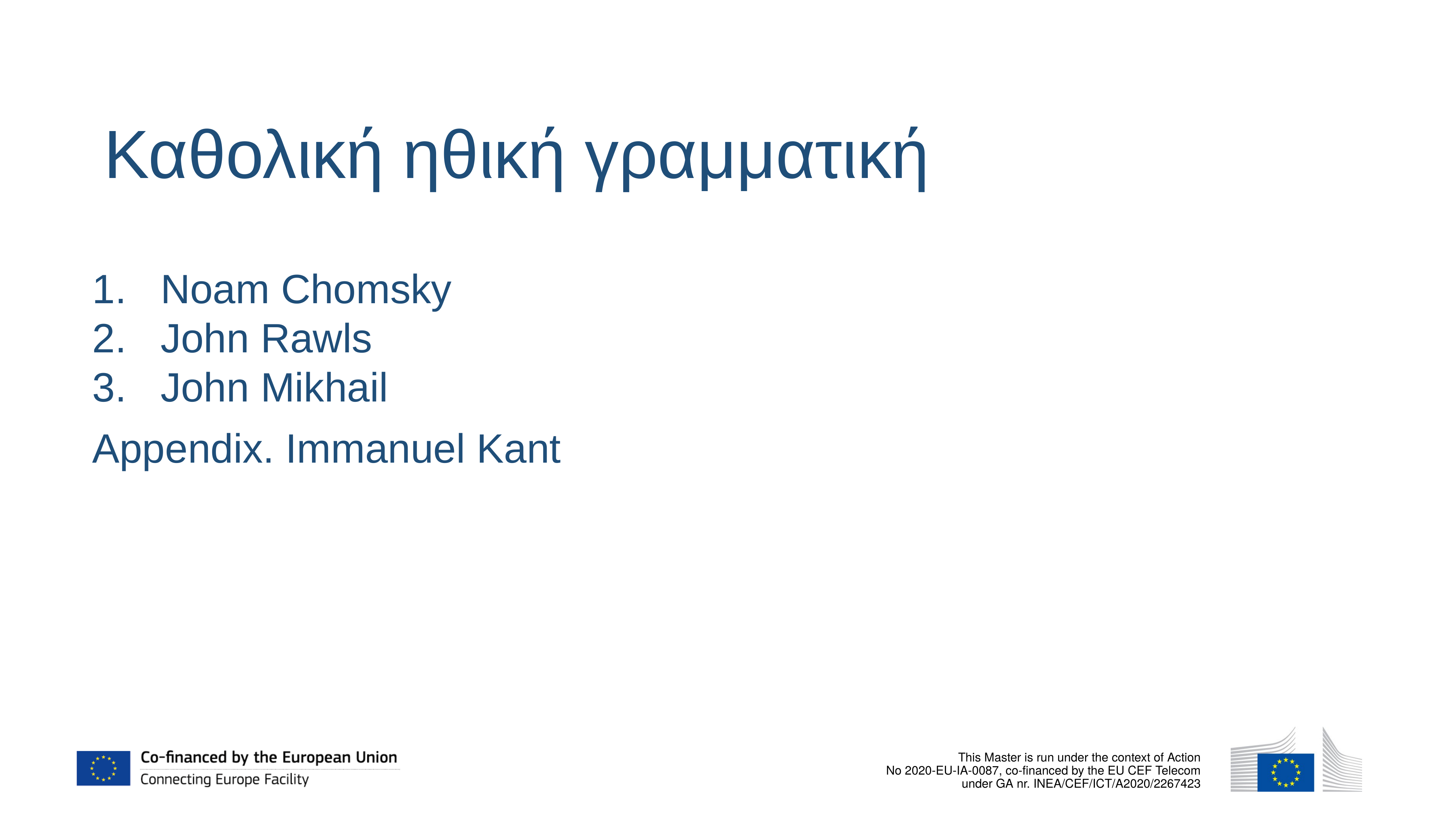

Καθολική ηθική γραμματική
Noam Chomsky
John Rawls
John Mikhail

Appendix. Immanuel Kant